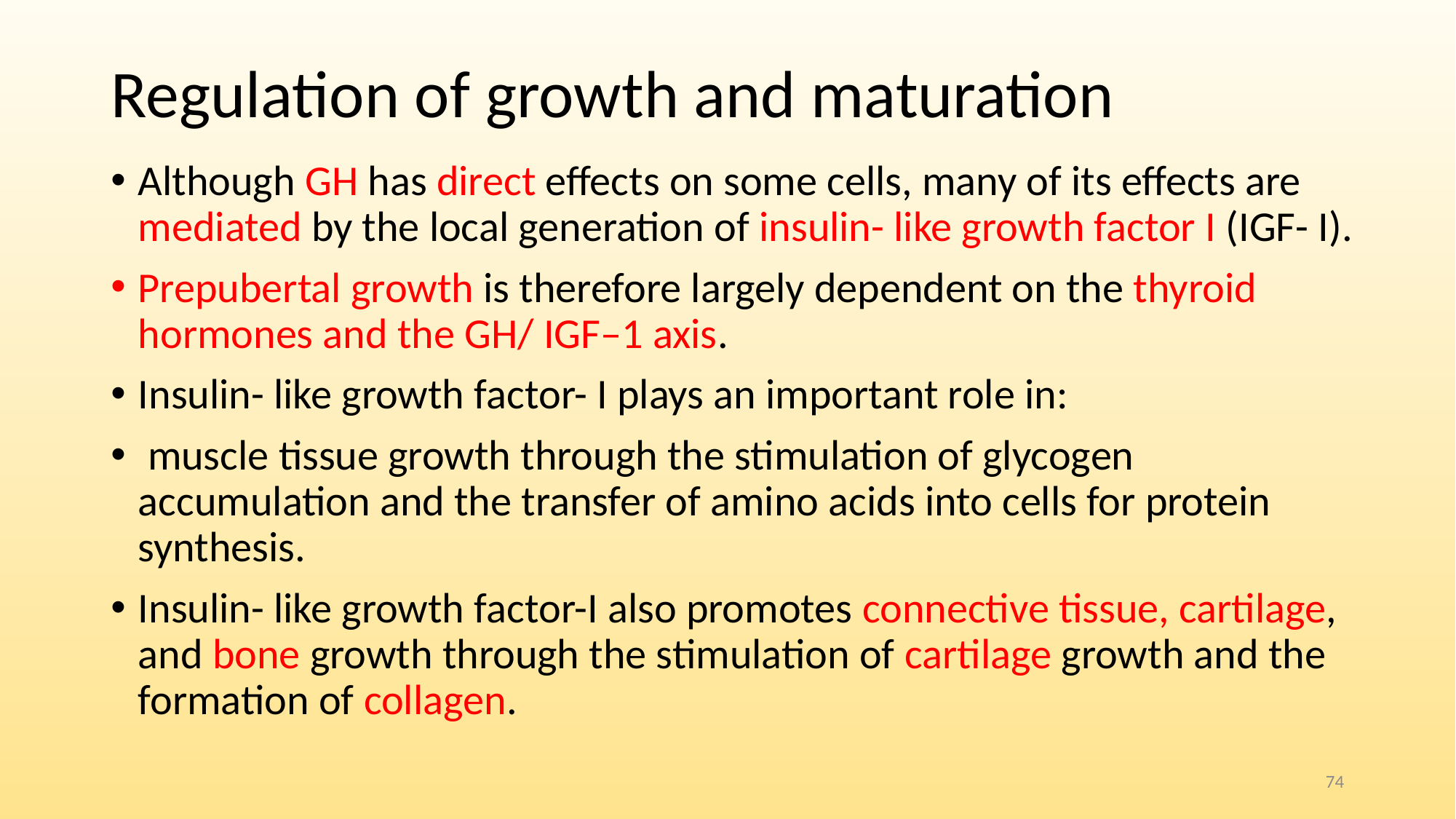

# Regulation of growth and maturation
Although GH has direct effects on some cells, many of its effects are mediated by the local generation of insulin- like growth factor I (IGF- I).
Prepubertal growth is therefore largely dependent on the thyroid hormones and the GH/ IGF–1 axis.
Insulin- like growth factor- I plays an important role in:
 muscle tissue growth through the stimulation of glycogen accumulation and the transfer of amino acids into cells for protein synthesis.
Insulin- like growth factor-I also promotes connective tissue, cartilage, and bone growth through the stimulation of cartilage growth and the formation of collagen.
74